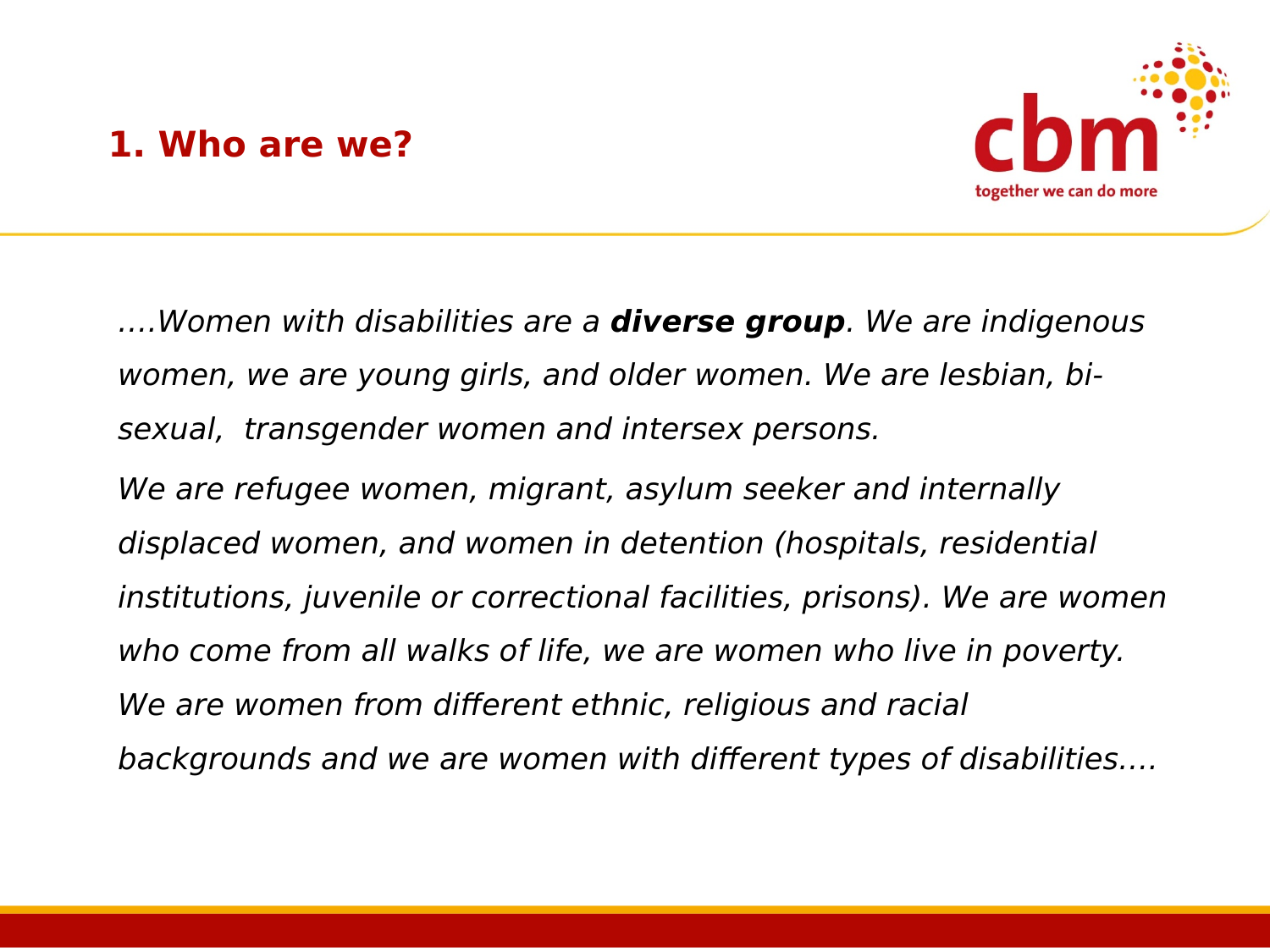

# 1. Who are we?
….Women with disabilities are a diverse group. We are indigenous women, we are young girls, and older women. We are lesbian, bi-sexual,  transgender women and intersex persons.
We are refugee women, migrant, asylum seeker and internally displaced women, and women in detention (hospitals, residential institutions, juvenile or correctional facilities, prisons). We are women who come from all walks of life, we are women who live in poverty. We are women from different ethnic, religious and racial backgrounds and we are women with different types of disabilities….